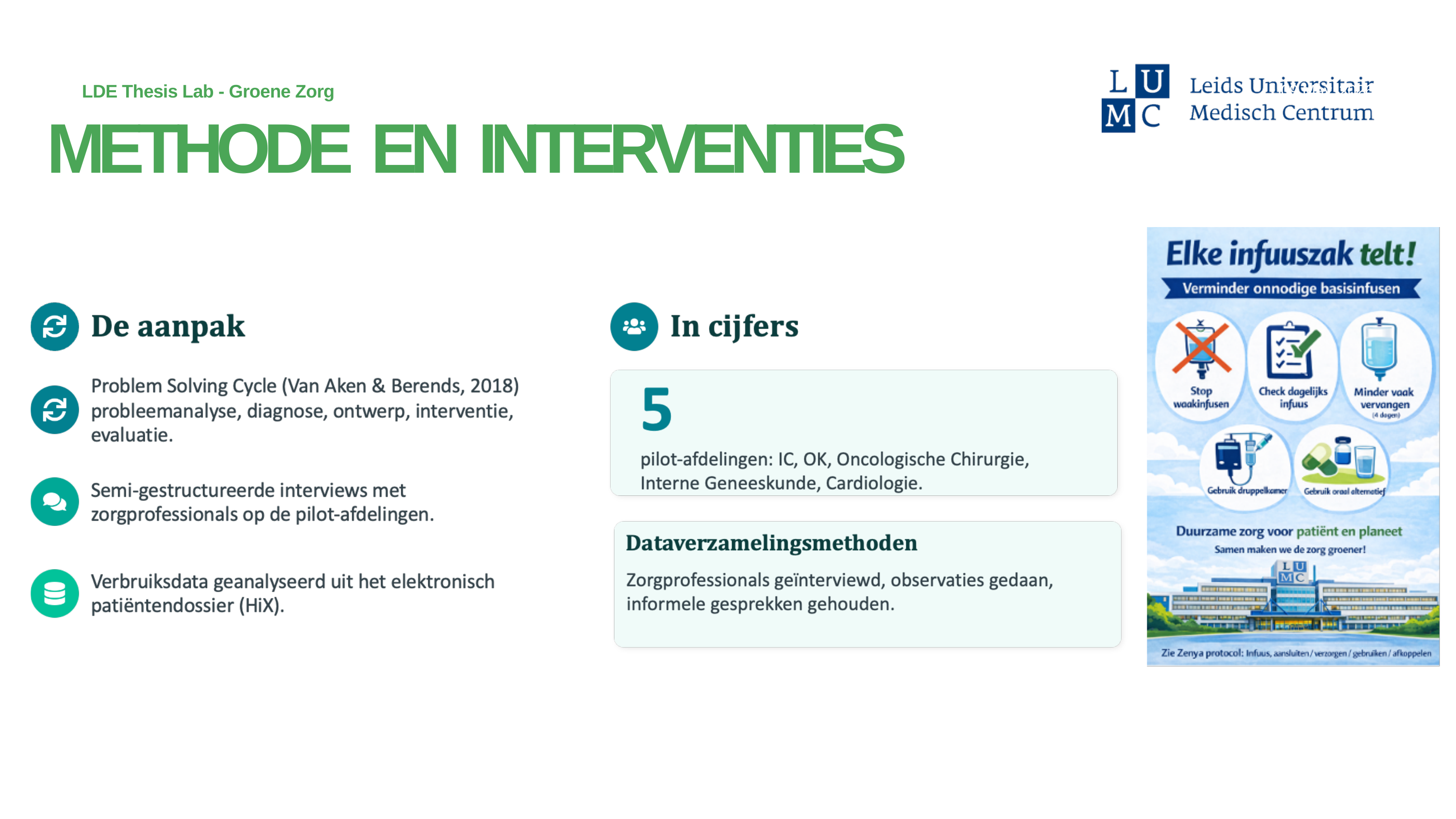

LDE Thesis Lab - Groene Zorg
09 May, 2026
METHODE  EN  INTERVENTIES